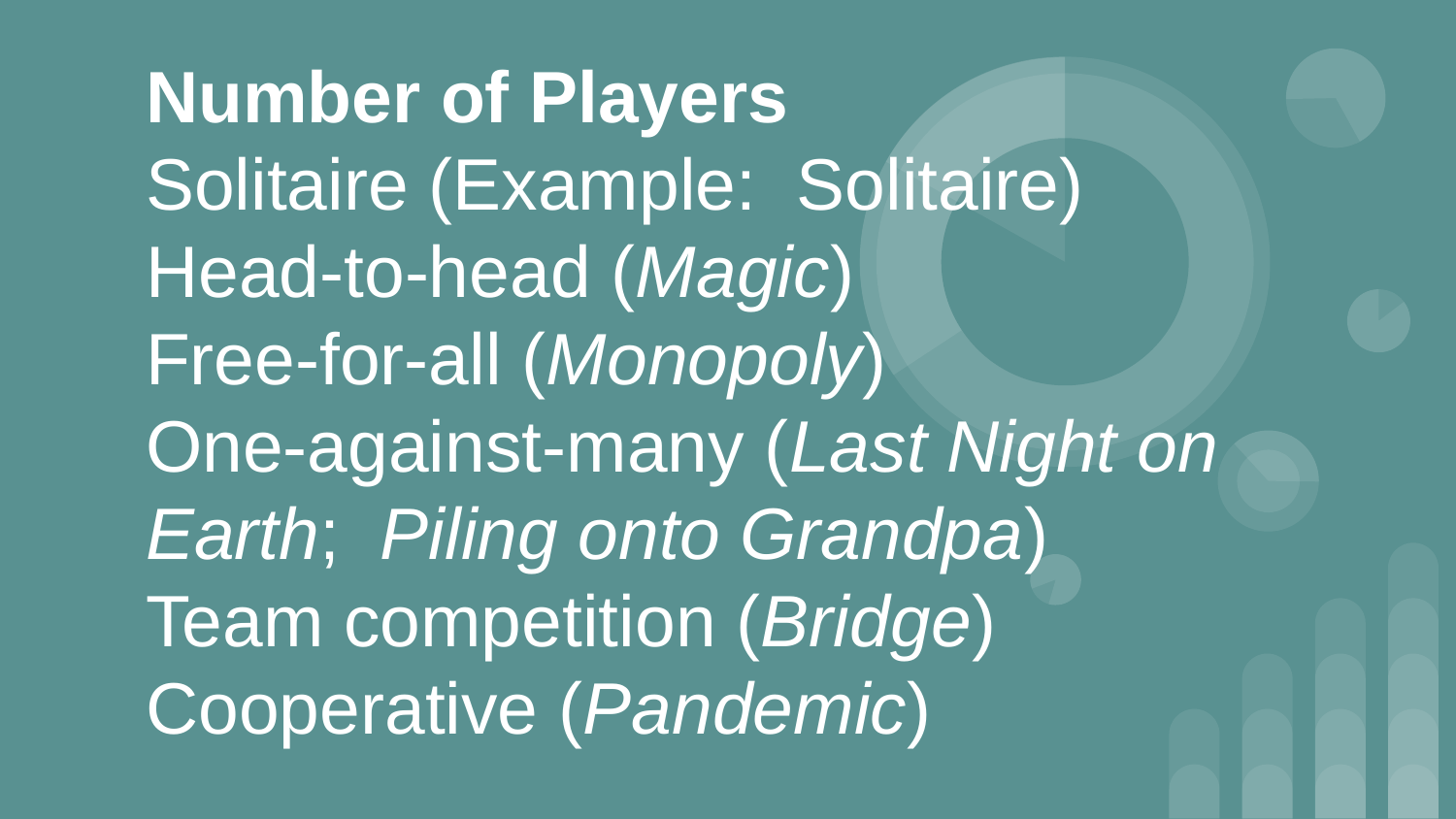

# Number of Players
Solitaire (Example:  Solitaire)
Head-to-head (Magic)
Free-for-all (Monopoly)
One-against-many (Last Night on Earth;  Piling onto Grandpa)
Team competition (Bridge)
Cooperative (Pandemic)